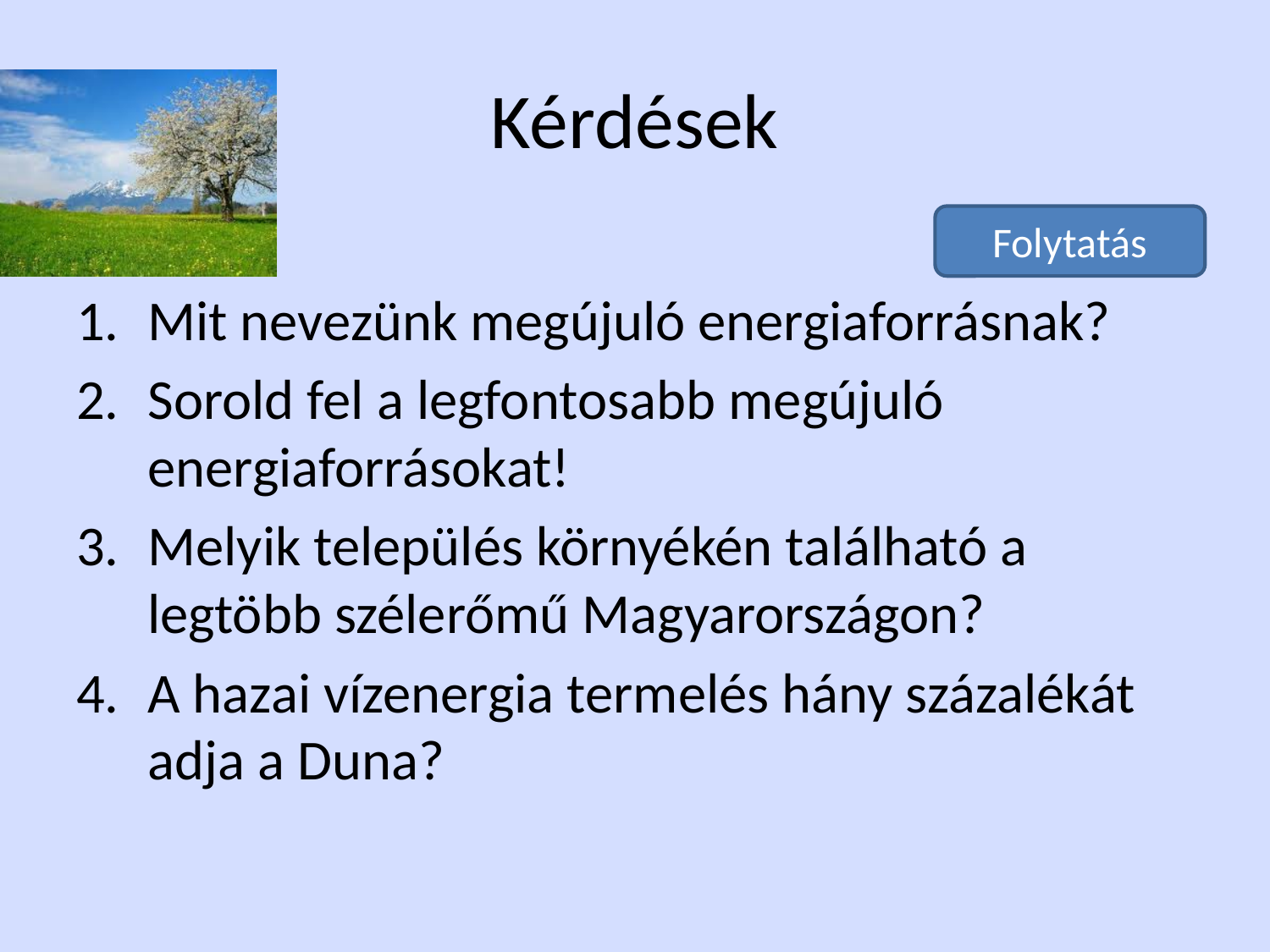

# Kérdések
Folytatás
Mit nevezünk megújuló energiaforrásnak?
Sorold fel a legfontosabb megújuló energiaforrásokat!
Melyik település környékén található a legtöbb szélerőmű Magyarországon?
A hazai vízenergia termelés hány százalékát adja a Duna?